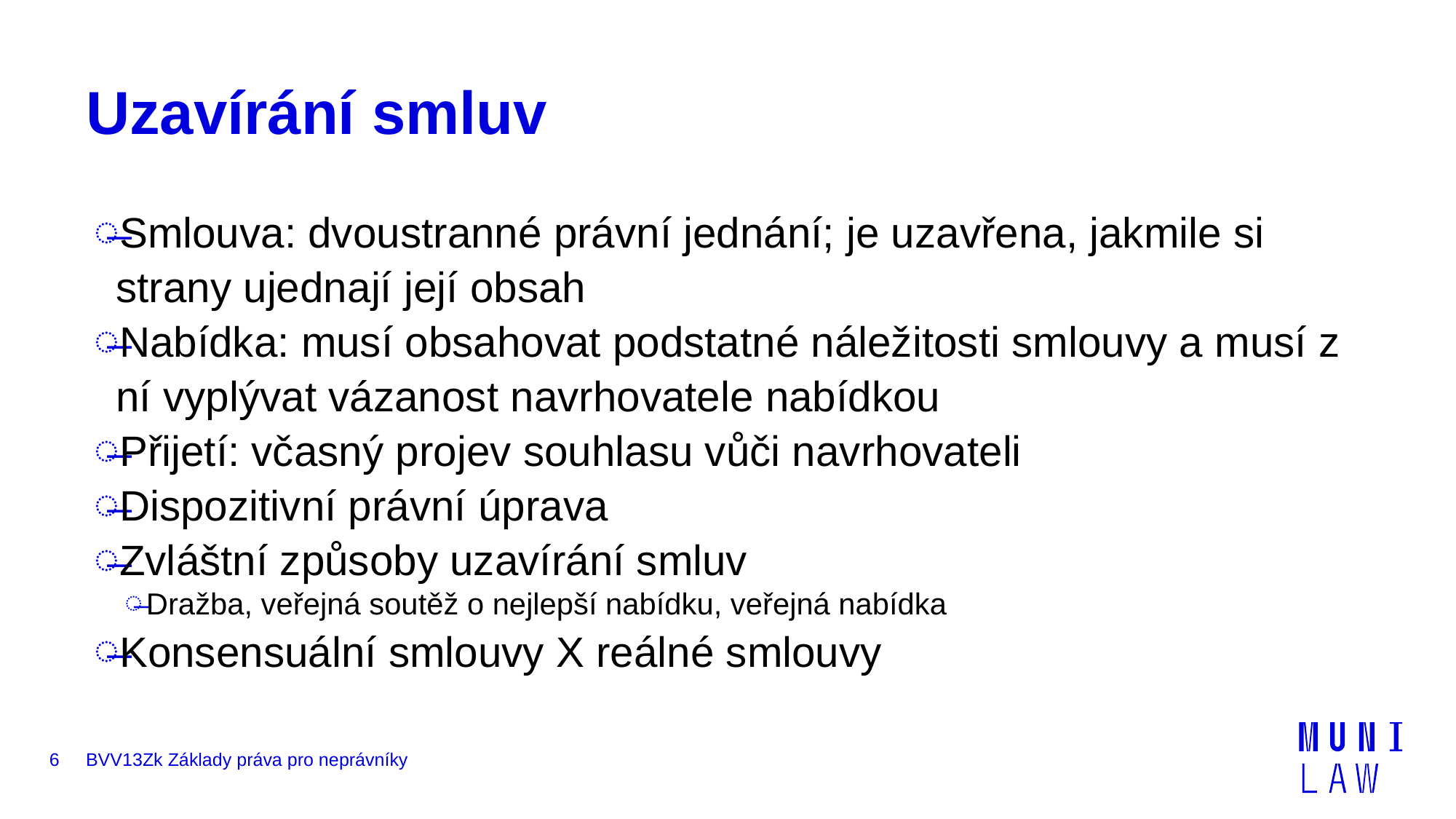

# Uzavírání smluv
Smlouva: dvoustranné právní jednání; je uzavřena, jakmile si strany ujednají její obsah
Nabídka: musí obsahovat podstatné náležitosti smlouvy a musí z ní vyplývat vázanost navrhovatele nabídkou
Přijetí: včasný projev souhlasu vůči navrhovateli
Dispozitivní právní úprava
Zvláštní způsoby uzavírání smluv
Dražba, veřejná soutěž o nejlepší nabídku, veřejná nabídka
Konsensuální smlouvy X reálné smlouvy
6
BVV13Zk Základy práva pro neprávníky